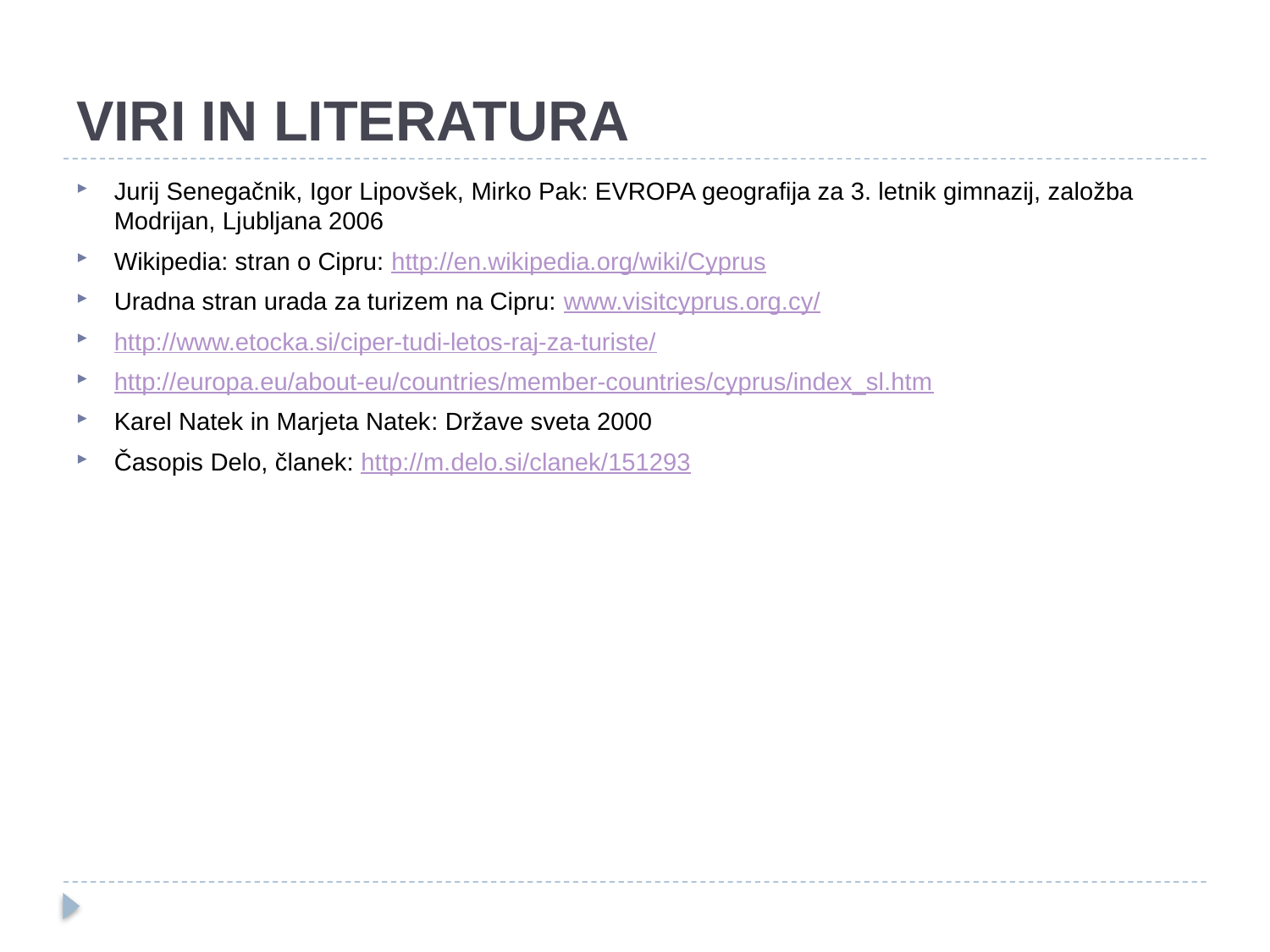

# VIRI IN LITERATURA
Jurij Senegačnik, Igor Lipovšek, Mirko Pak: EVROPA geografija za 3. letnik gimnazij, založba Modrijan, Ljubljana 2006
Wikipedia: stran o Cipru: http://en.wikipedia.org/wiki/Cyprus
Uradna stran urada za turizem na Cipru: www.visitcyprus.org.cy/
http://www.etocka.si/ciper-tudi-letos-raj-za-turiste/
http://europa.eu/about-eu/countries/member-countries/cyprus/index_sl.htm
Karel Natek in Marjeta Natek: Države sveta 2000
Časopis Delo, članek: http://m.delo.si/clanek/151293